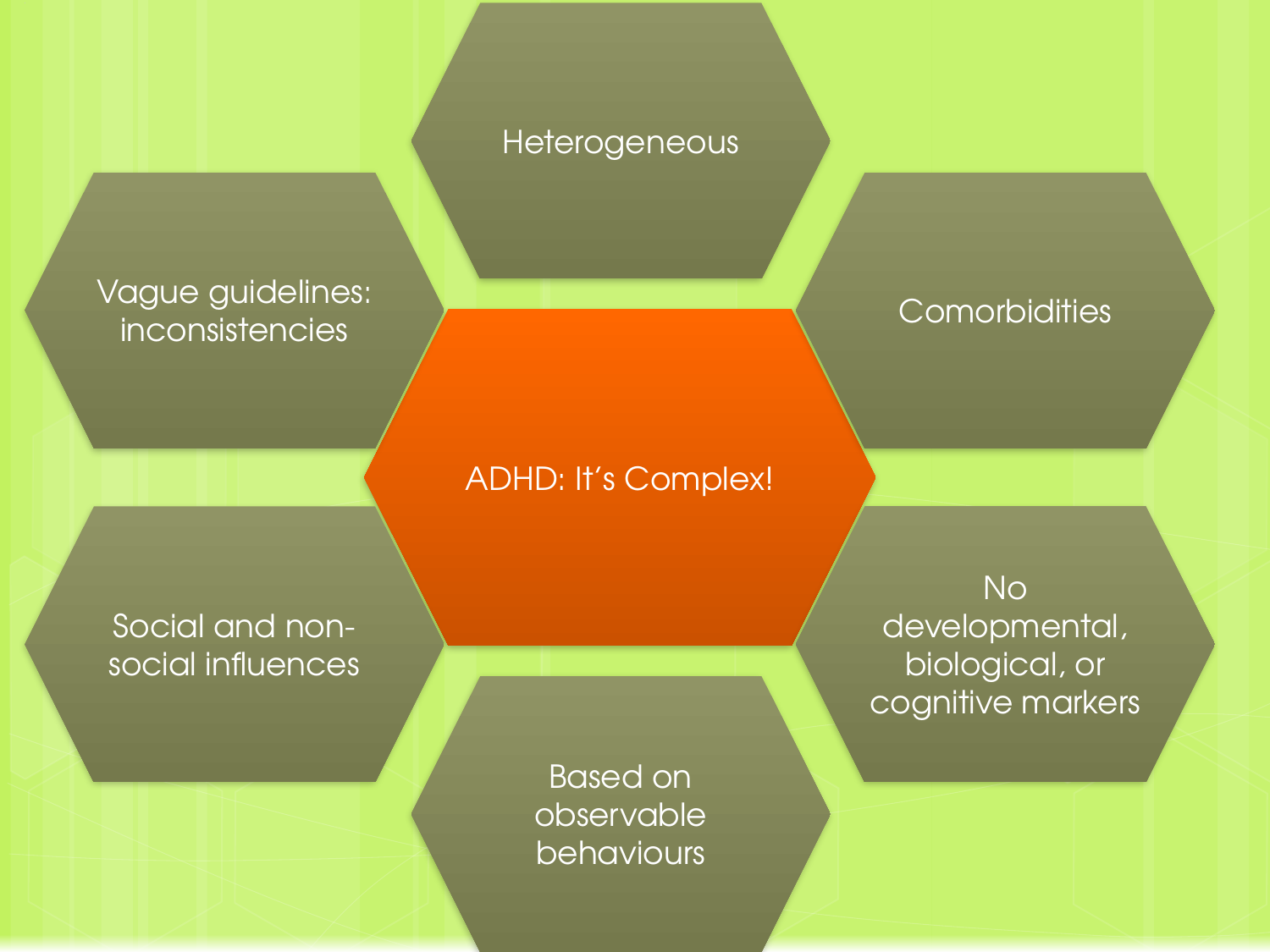

ADHD: It’s Complex!
Heterogeneous
Comorbidities
No developmental, biological, or cognitive markers
Based on observable behaviours
Social and non-social influences
Vague guidelines: inconsistencies